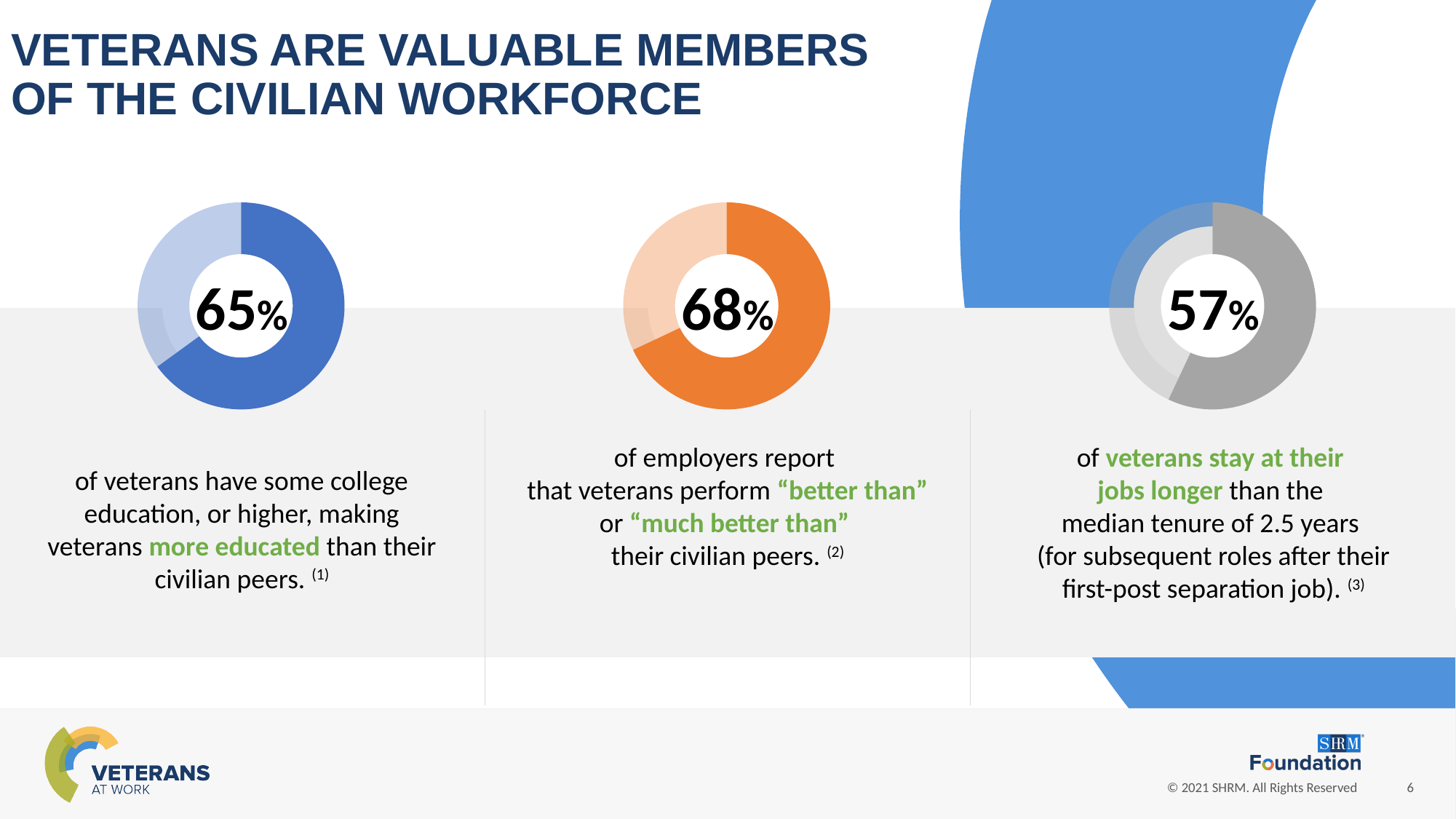

VETERANS ARE VALUABLE MEMBERS OF THE CIVILIAN WORKFORCE

### Chart

| Category | Sales |
|---|---|
| 1st Qtr | 0.65 |
| 2nd Qtr | 0.35 |
65%

### Chart

| Category | Sales |
|---|---|
| 1st Qtr | 0.68 |
| 2nd Qtr | 0.32 |
68%

### Chart

| Category | Sales |
|---|---|
| 1st Qtr | 0.57 |
| 2nd Qtr | 0.43 |
57%

of employers report
that veterans perform “better than” or “much better than”
their civilian peers. (2)
of veterans stay at their
jobs longer than the
median tenure of 2.5 years
(for subsequent roles after their first-post separation job). (3)
of veterans have some college education, or higher, making veterans more educated than their civilian peers. (1)